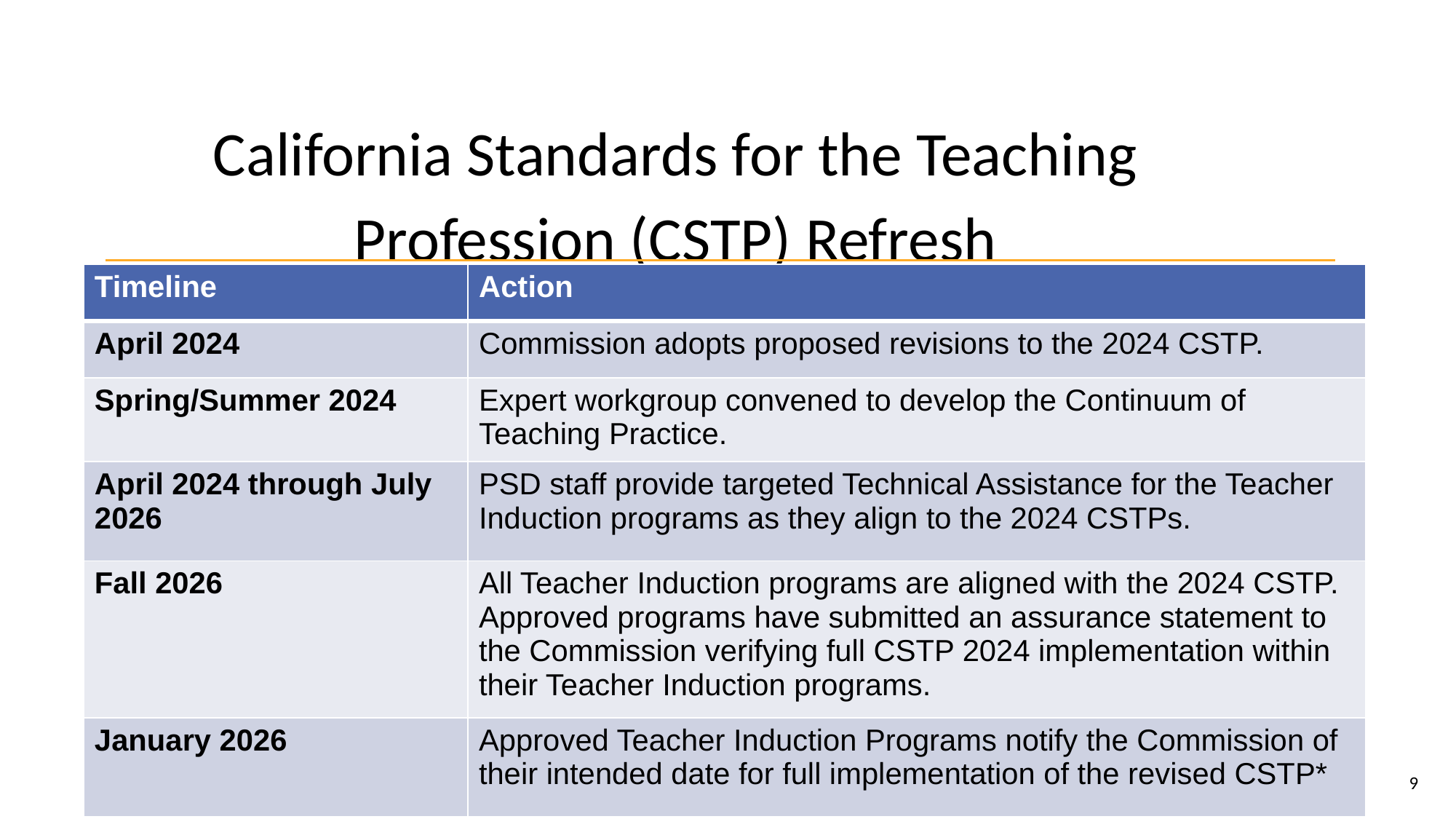

# California Standards for the Teaching Profession (CSTP) Refresh

| Timeline | Action |
| --- | --- |
| April 2024 | Commission adopts proposed revisions to the 2024 CSTP. |
| Spring/Summer 2024 | Expert workgroup convened to develop the Continuum of Teaching Practice. |
| April 2024 through July 2026 | PSD staff provide targeted Technical Assistance for the Teacher Induction programs as they align to the 2024 CSTPs. |
| Fall 2026 | All Teacher Induction programs are aligned with the 2024 CSTP. Approved programs have submitted an assurance statement to the Commission verifying full CSTP 2024 implementation within their Teacher Induction programs. |
| January 2026 | Approved Teacher Induction Programs notify the Commission of their intended date for full implementation of the revised CSTP\* |

9